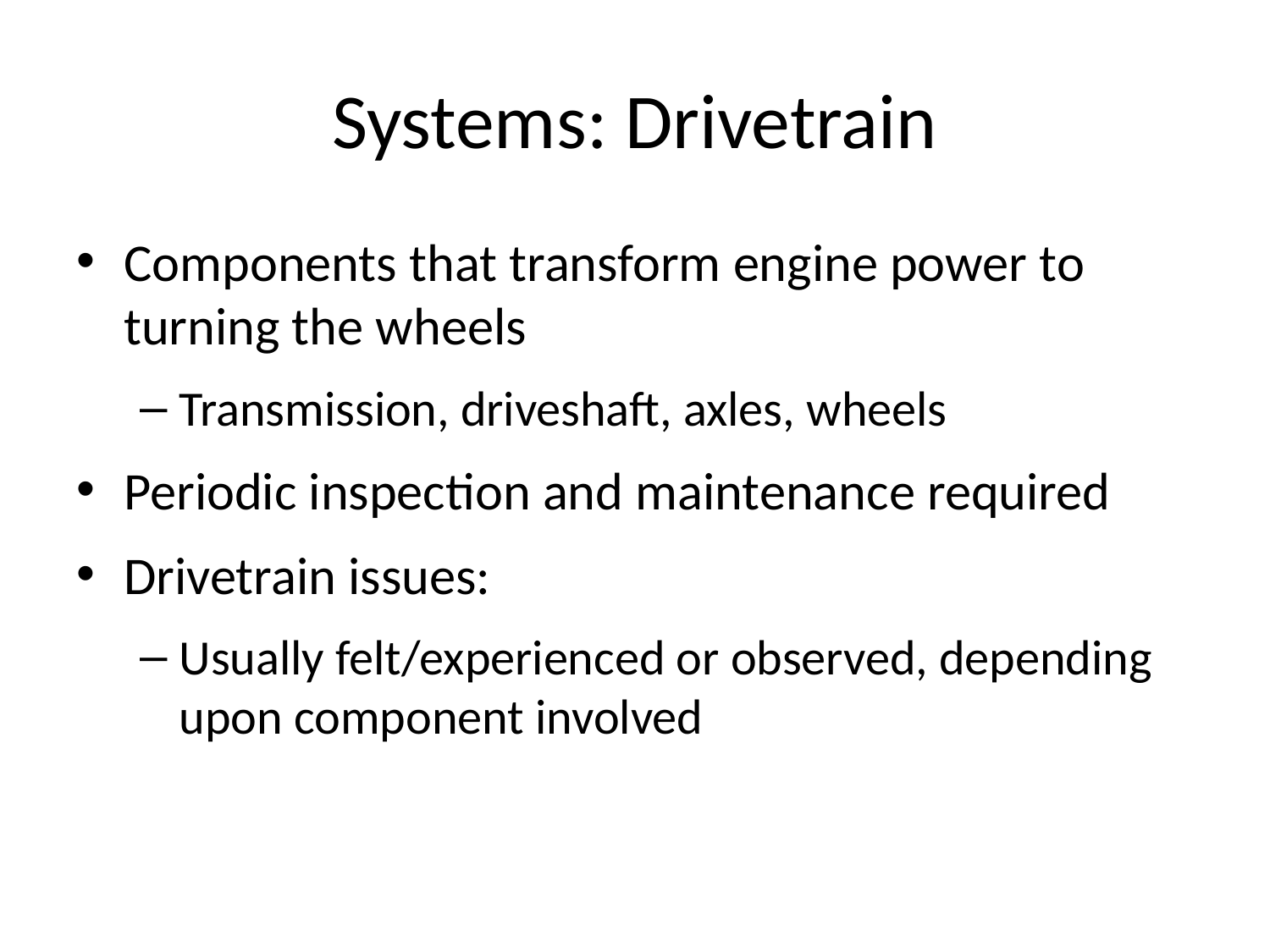

# Systems: Drivetrain
Components that transform engine power to turning the wheels
Transmission, driveshaft, axles, wheels
Periodic inspection and maintenance required
Drivetrain issues:
Usually felt/experienced or observed, depending upon component involved